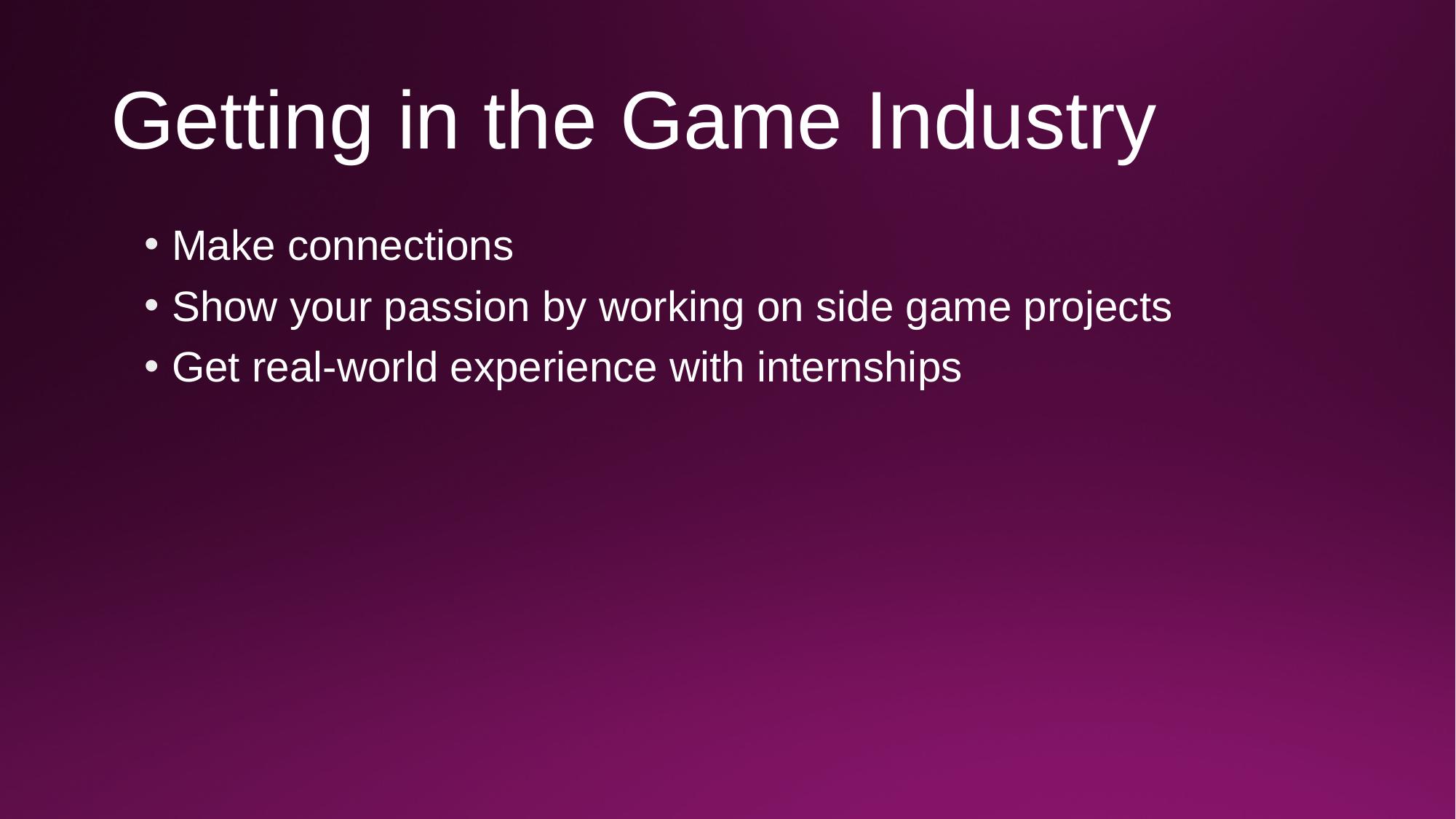

# Getting in the Game Industry
Make connections
Show your passion by working on side game projects
Get real-world experience with internships